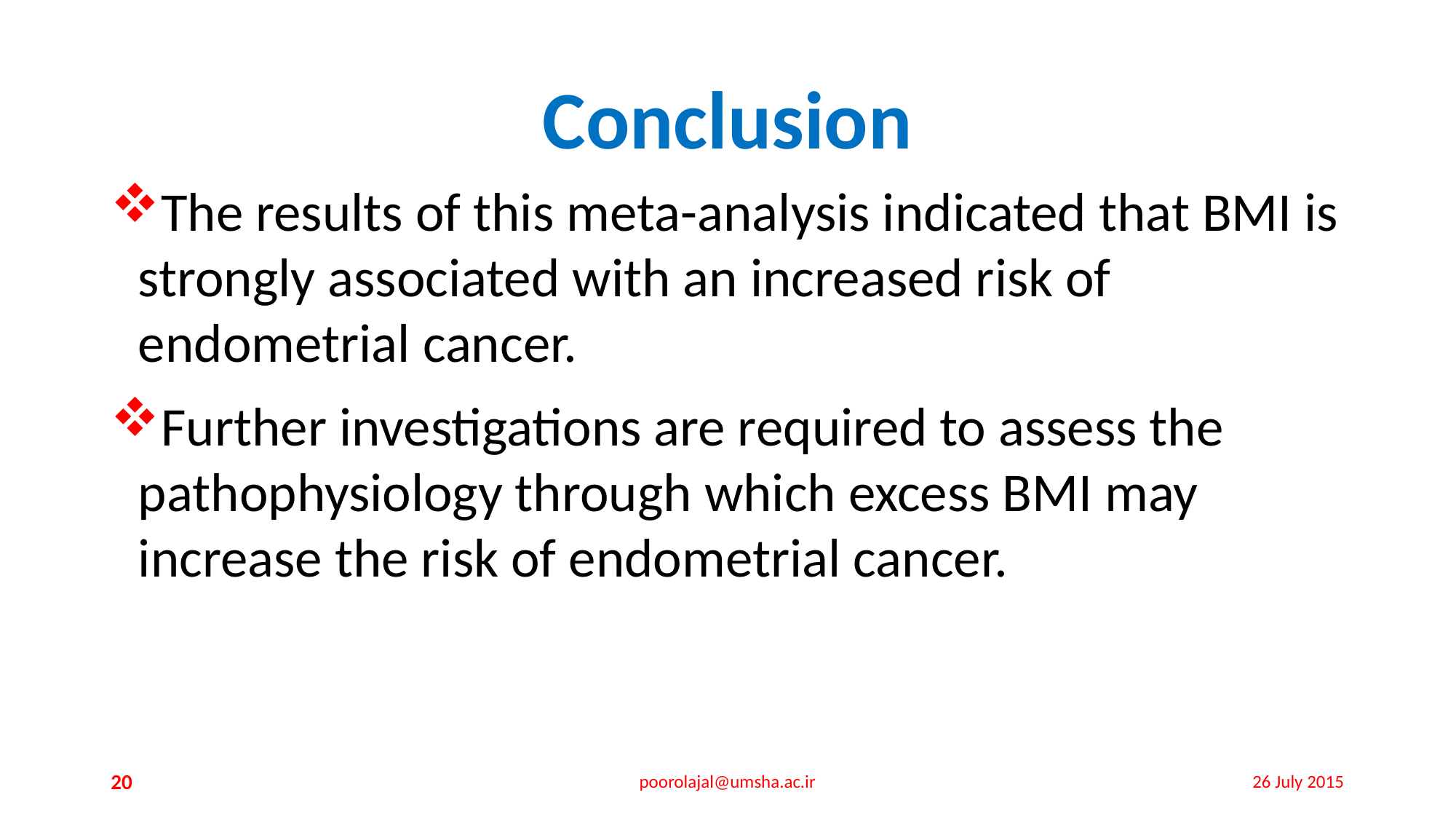

# Conclusion
The results of this meta-analysis indicated that BMI is strongly associated with an increased risk of endometrial cancer.
Further investigations are required to assess the pathophysiology through which excess BMI may increase the risk of endometrial cancer.
20
poorolajal@umsha.ac.ir
26 July 2015